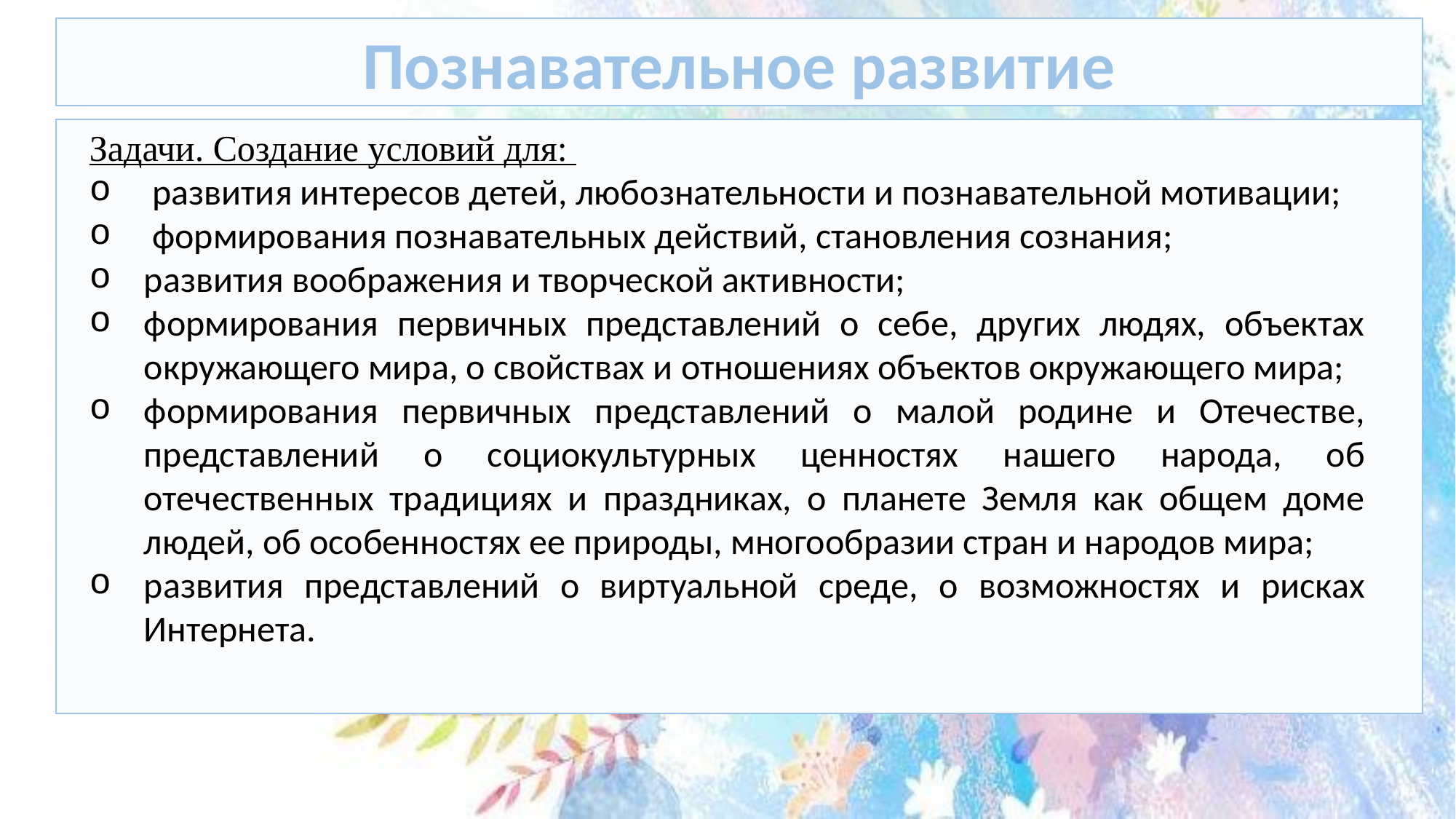

Познавательное развитие

Задачи. Создание условий для:
 развития интересов детей, любознательности и познавательной мотивации;
 формирования познавательных действий, становления сознания;
развития воображения и творческой активности;
формирования первичных представлений о себе, других людях, объектах окружающего мира, о свойствах и отношениях объектов окружающего мира;
формирования первичных представлений о малой родине и Отечестве, представлений о социокультурных ценностях нашего народа, об отечественных традициях и праздниках, о планете Земля как общем доме людей, об особенностях ее природы, многообразии стран и народов мира;
развития представлений о виртуальной среде, о возможностях и рисках Интернета.